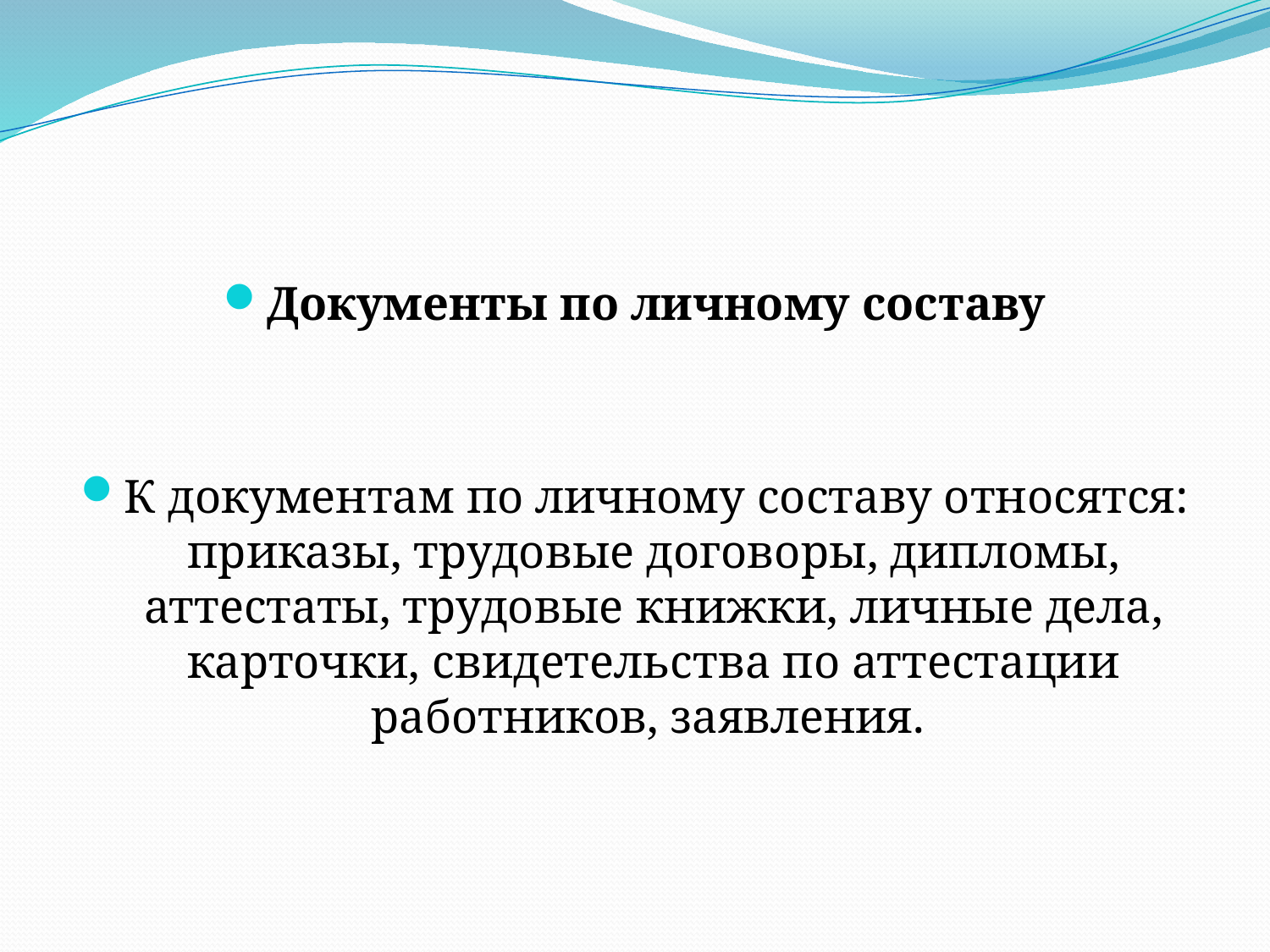

Документы по личному составу

К документам по личному составу относятся: приказы, трудовые договоры, дипломы, аттестаты, трудовые книжки, личные дела, карточки, свидетельства по аттестации работников, заявления.